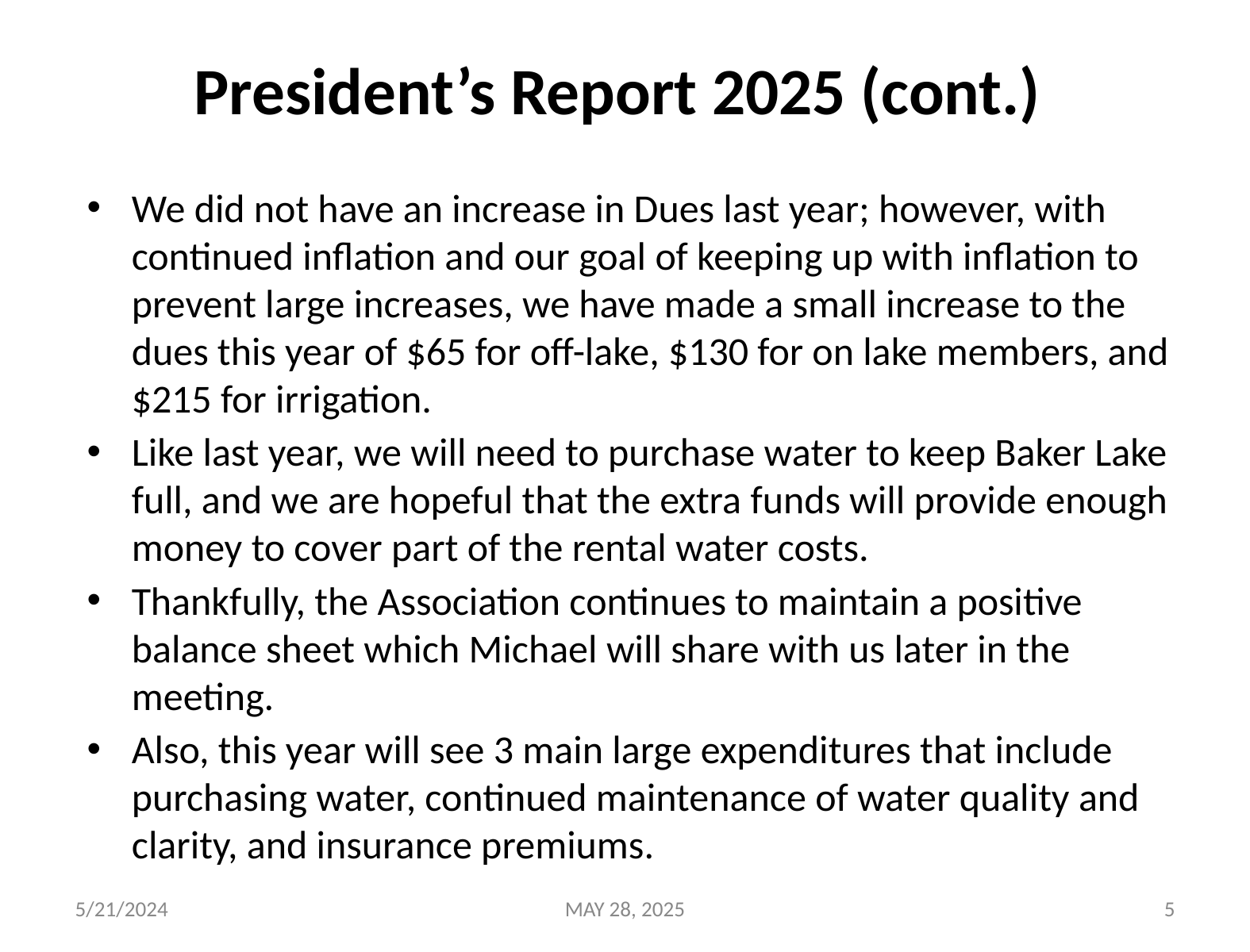

# President’s Report 2025 (cont.)

We did not have an increase in Dues last year; however, with continued inflation and our goal of keeping up with inflation to prevent large increases, we have made a small increase to the dues this year of $65 for off-lake, $130 for on lake members, and $215 for irrigation.
Like last year, we will need to purchase water to keep Baker Lake full, and we are hopeful that the extra funds will provide enough money to cover part of the rental water costs.
Thankfully, the Association continues to maintain a positive balance sheet which Michael will share with us later in the meeting.
Also, this year will see 3 main large expenditures that include purchasing water, continued maintenance of water quality and clarity, and insurance premiums.

5/21/2024
MAY 28, 2025
5